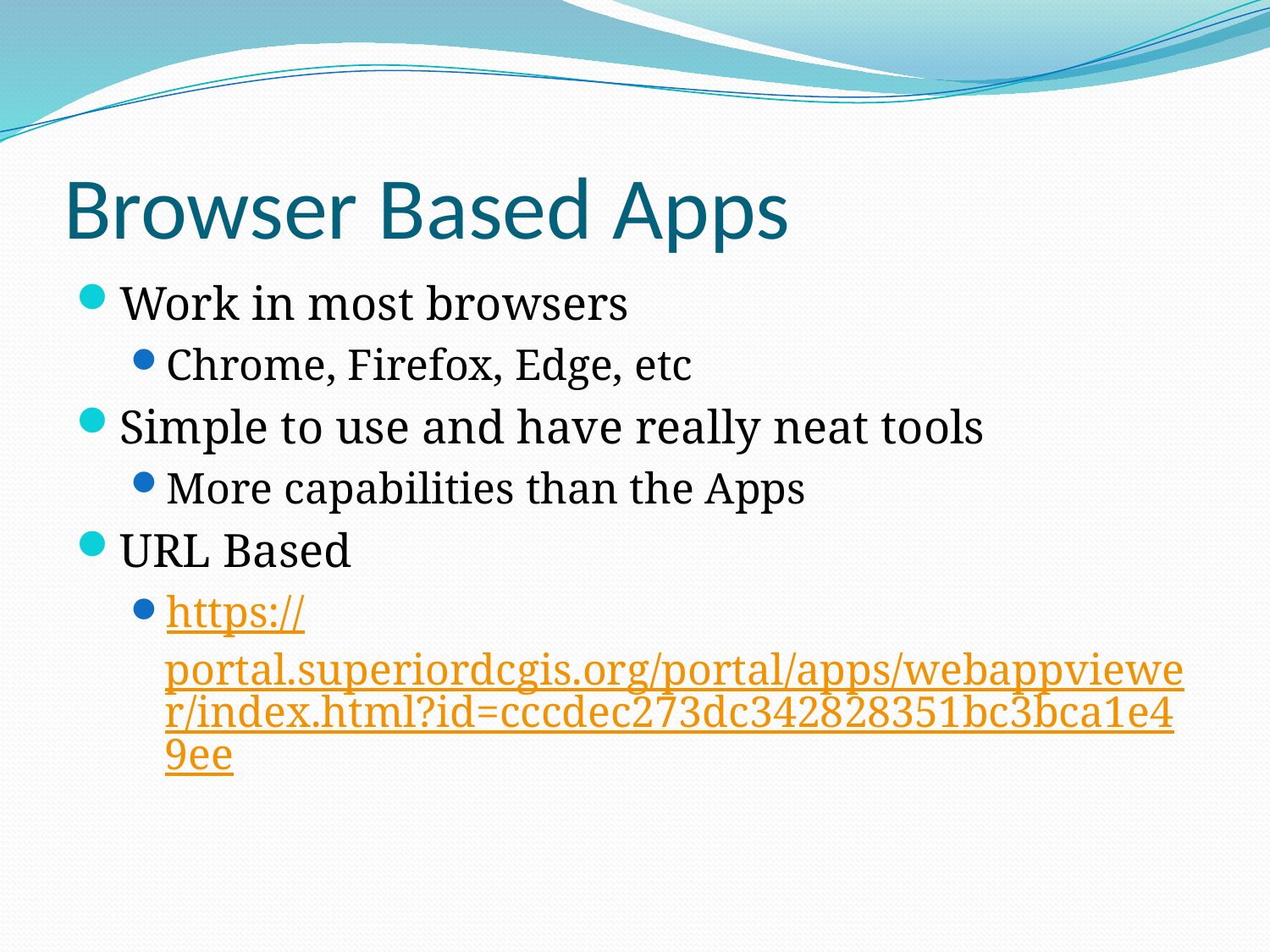

# Browser Based Apps
Work in most browsers
Chrome, Firefox, Edge, etc
Simple to use and have really neat tools
More capabilities than the Apps
URL Based
https://portal.superiordcgis.org/portal/apps/webappviewer/index.html?id=cccdec273dc342828351bc3bca1e49ee